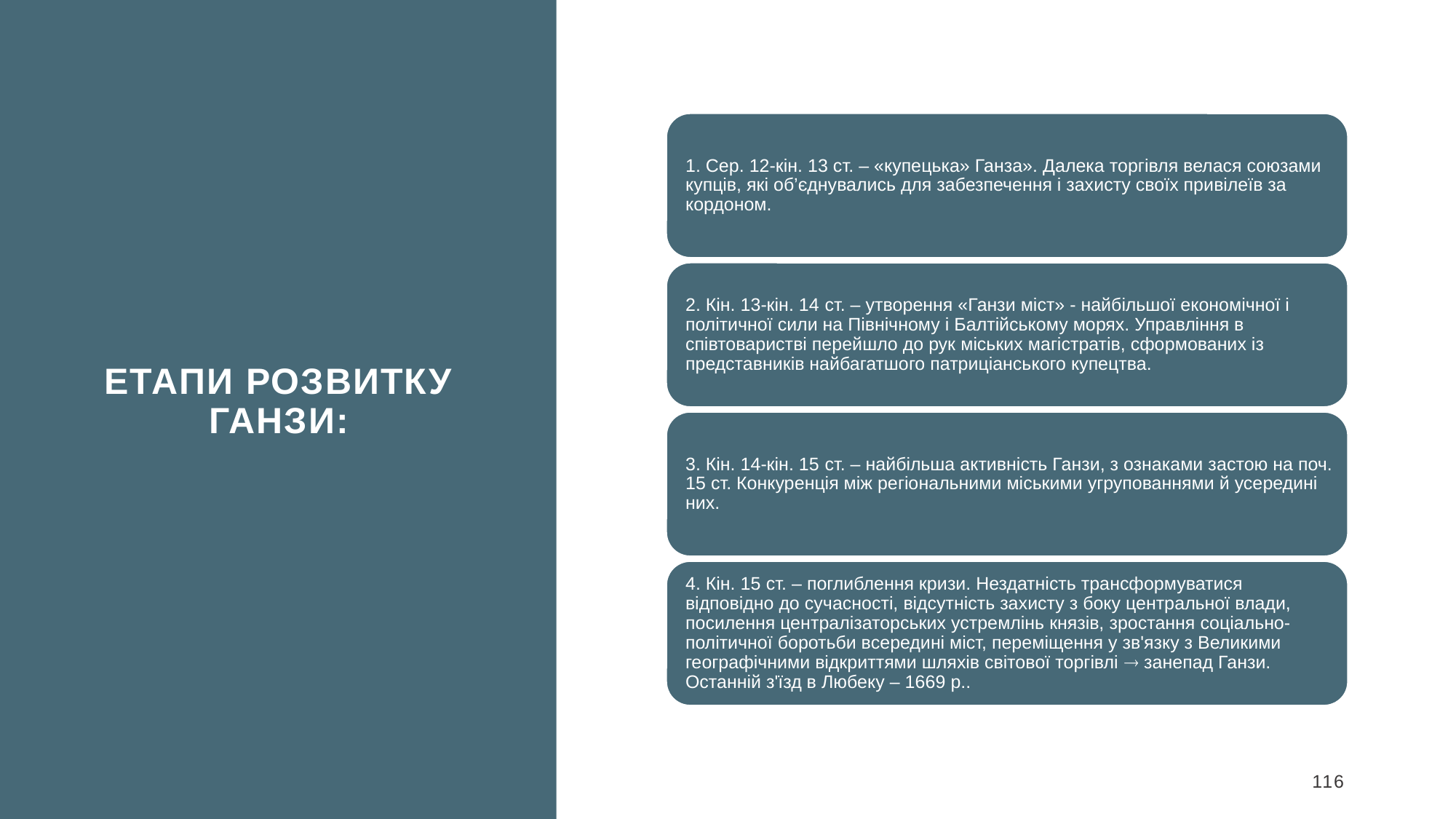

Етапи розвитку Ганзи:
1. Сер. 12-кін. 13 ст. – «купецька» Ганза». Далека торгівля велася союзами купців, які об’єднувались для забезпечення і захисту своїх привілеїв за кордоном.
2. Кін. 13-кін. 14 ст. – утворення «Ганзи міст» - найбільшої економічної і політичної сили на Північному і Балтійському морях. Управління в співтоваристві перейшло до рук міських магістратів, сформованих із представників найбагатшого патриціанського купецтва.
3. Кін. 14-кін. 15 ст. – найбільша активність Ганзи, з ознаками застою на поч. 15 ст. Конкуренція між регіональними міськими угрупованнями й усередині них.
4. Кін. 15 ст. – поглиблення кризи. Нездатність трансформуватися відповідно до сучасності, відсутність захисту з боку центральної влади, посилення централізаторських устремлінь князів, зростання соціально-політичної боротьби всередині міст, переміщення у зв'язку з Великими географічними відкриттями шляхів світової торгівлі → занепад Ганзи. Останній з'їзд в Любеку – 1669 р..
116